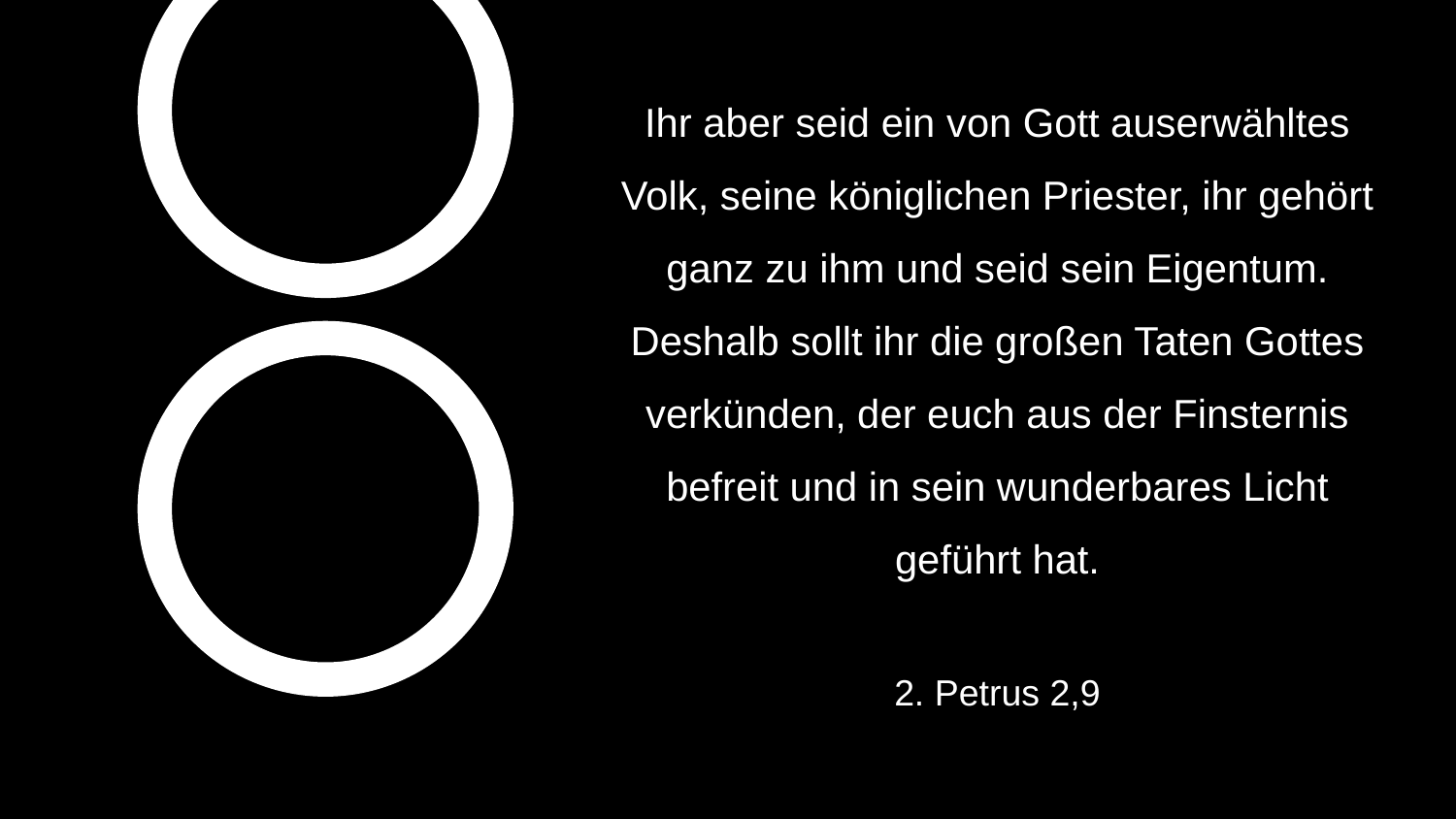

Ihr aber seid ein von Gott auserwähltes Volk, seine königlichen Priester, ihr gehört ganz zu ihm und seid sein Eigentum. Deshalb sollt ihr die großen Taten Gottes verkünden, der euch aus der Finsternis befreit und in sein wunderbares Licht geführt hat.

2. Petrus 2,9